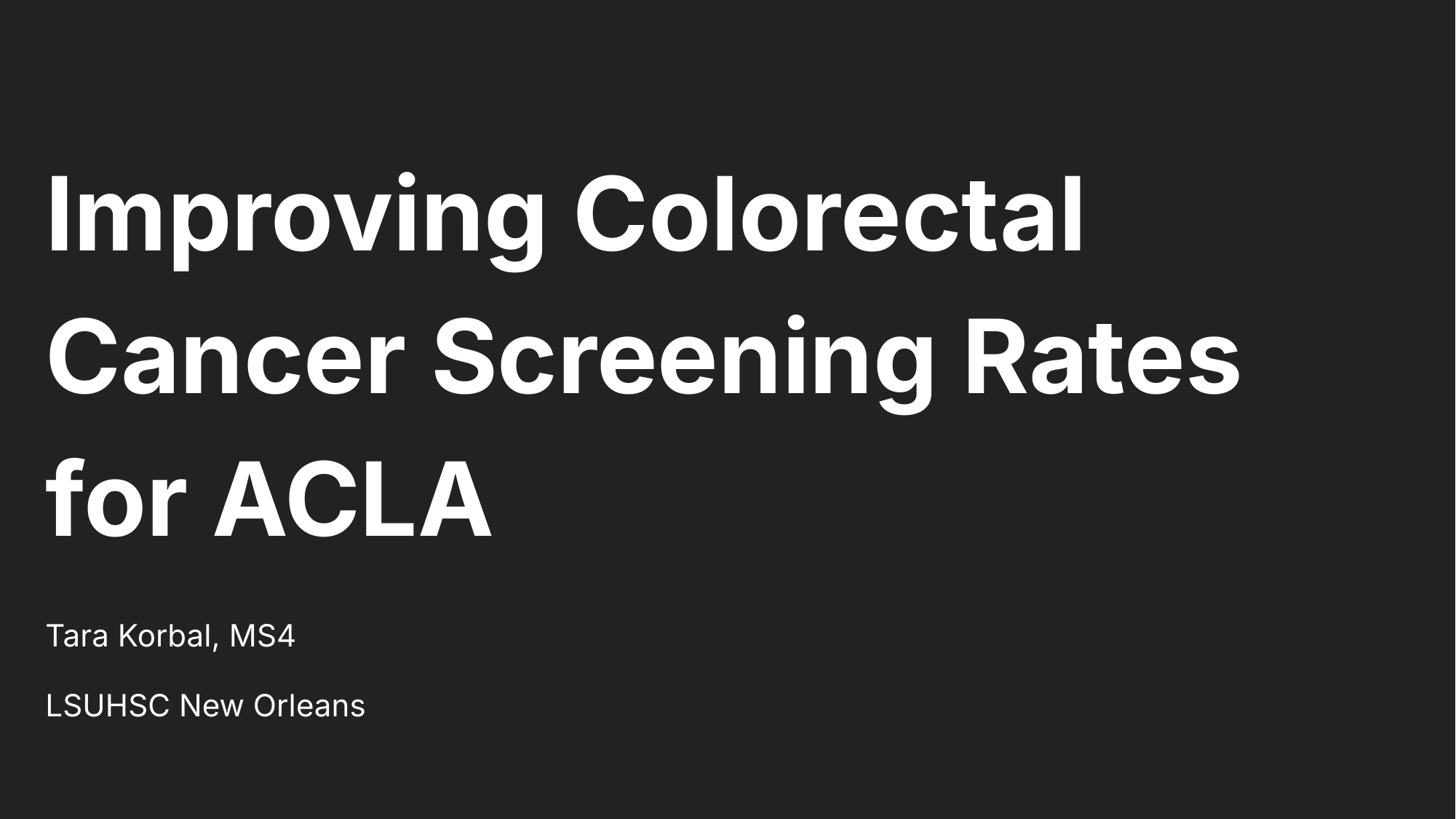

Improving Colorectal Cancer Screening Rates for ACLA
Tara Korbal, MS4
LSUHSC New Orleans